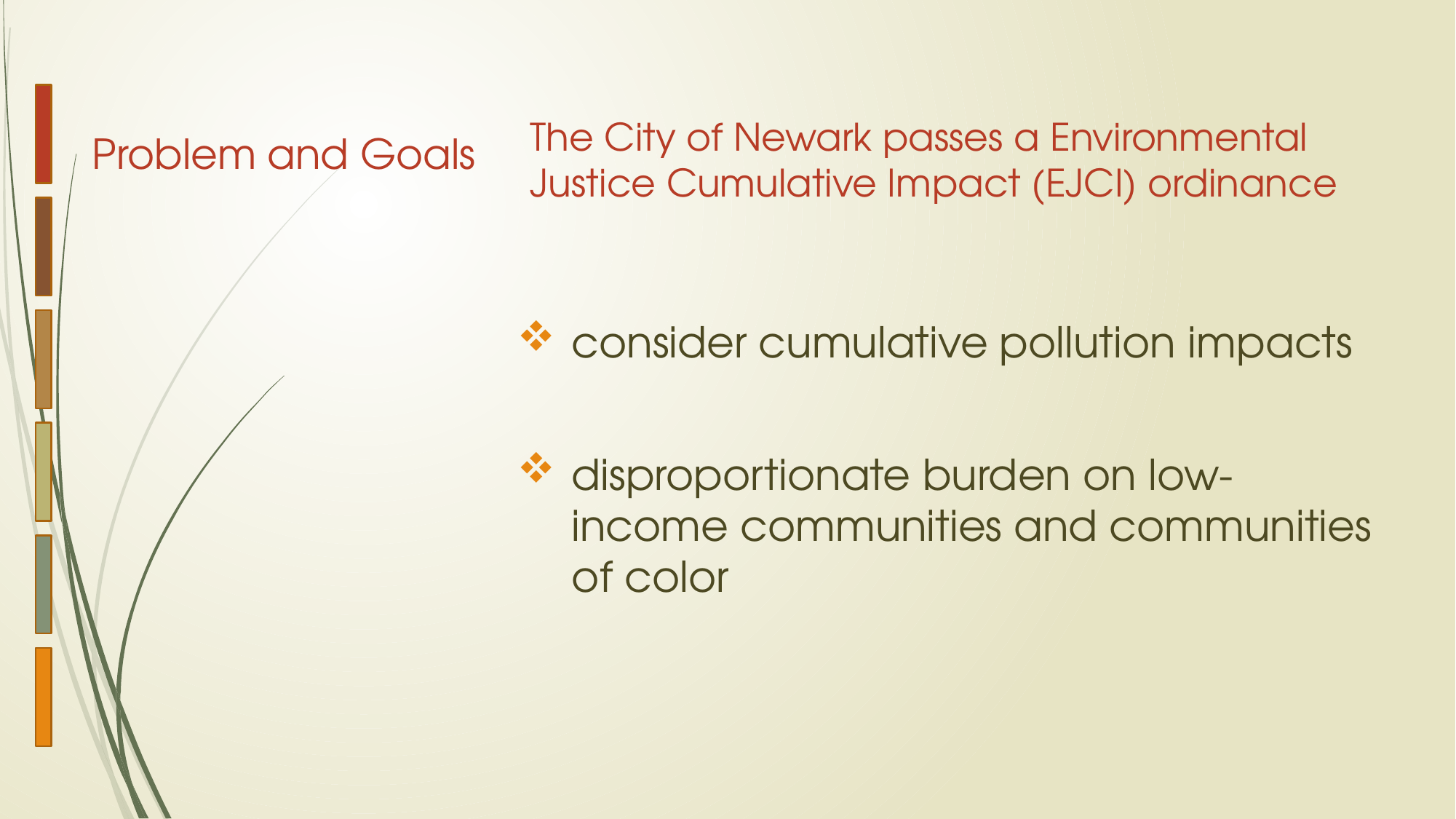

# Problem and Goals

The City of Newark passes a Environmental Justice Cumulative Impact (EJCI) ordinance

consider cumulative pollution impacts

disproportionate burden on low-income communities and communities of color